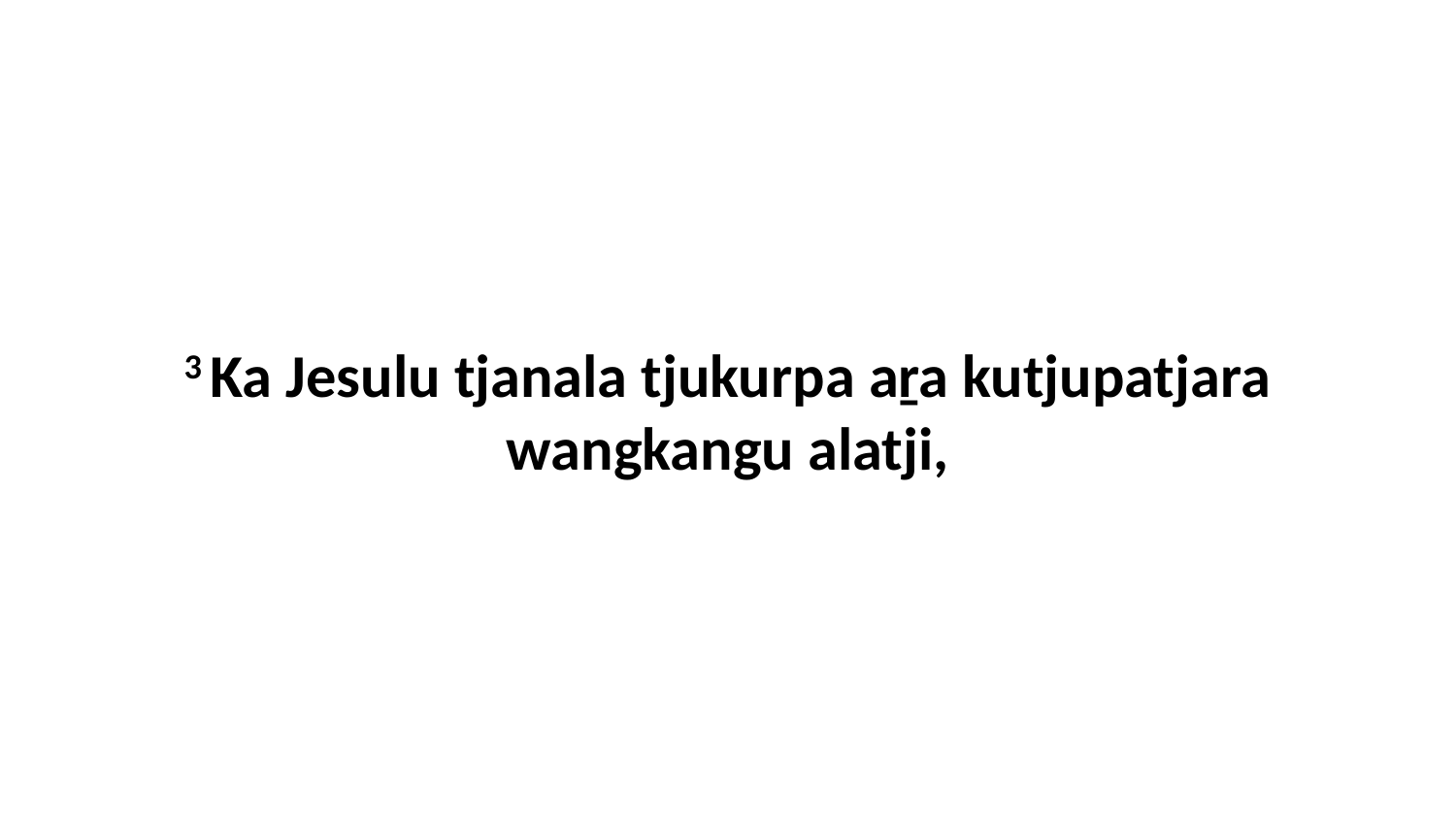

3 Ka Jesulu tjanala tjukurpa aṟa kutjupatjara wangkangu alatji,